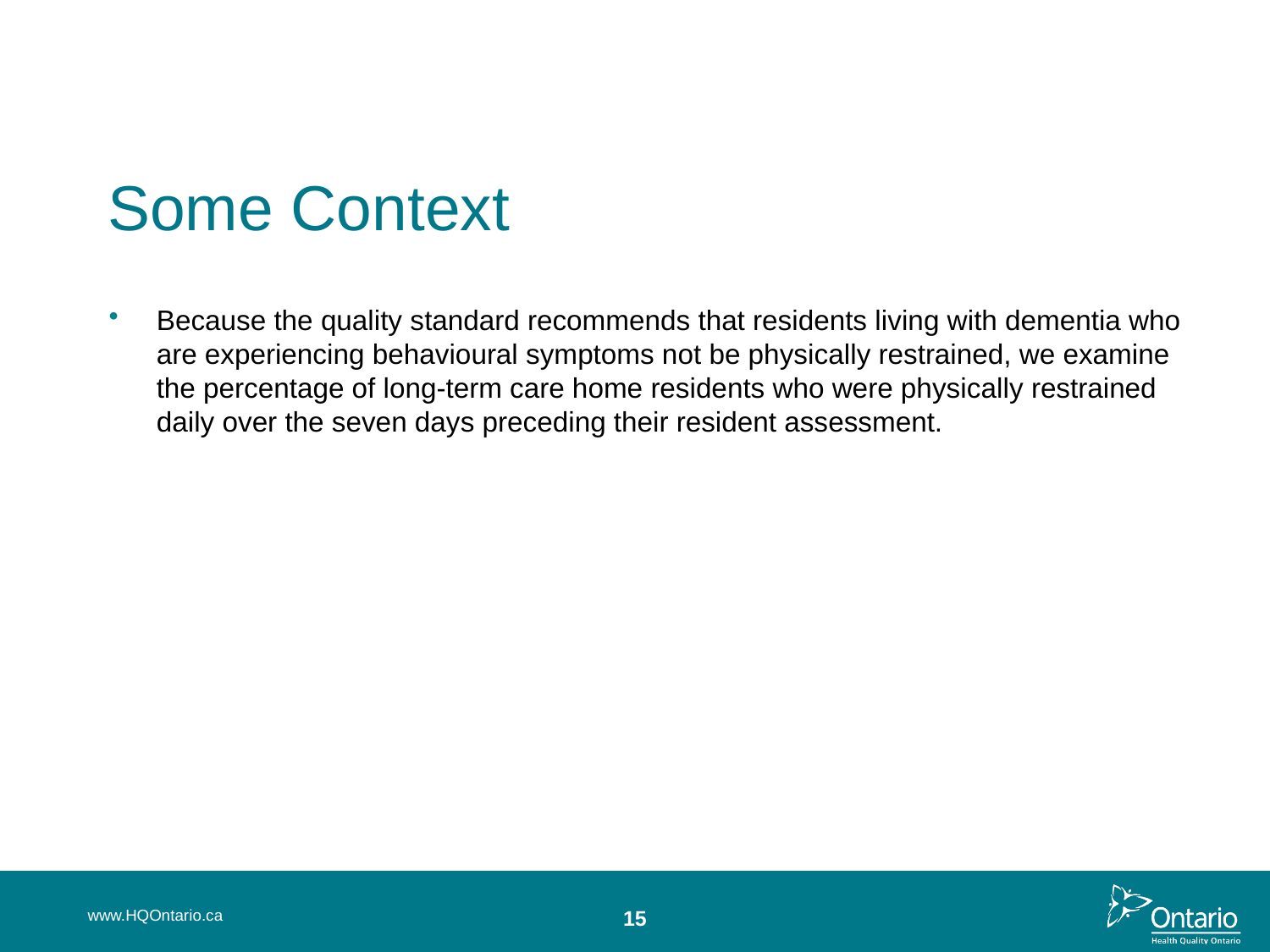

Some Context

Because the quality standard recommends that residents living with dementia who are experiencing behavioural symptoms not be physically restrained, we examine the percentage of long-term care home residents who were physically restrained daily over the seven days preceding their resident assessment.

www.HQOntario.ca